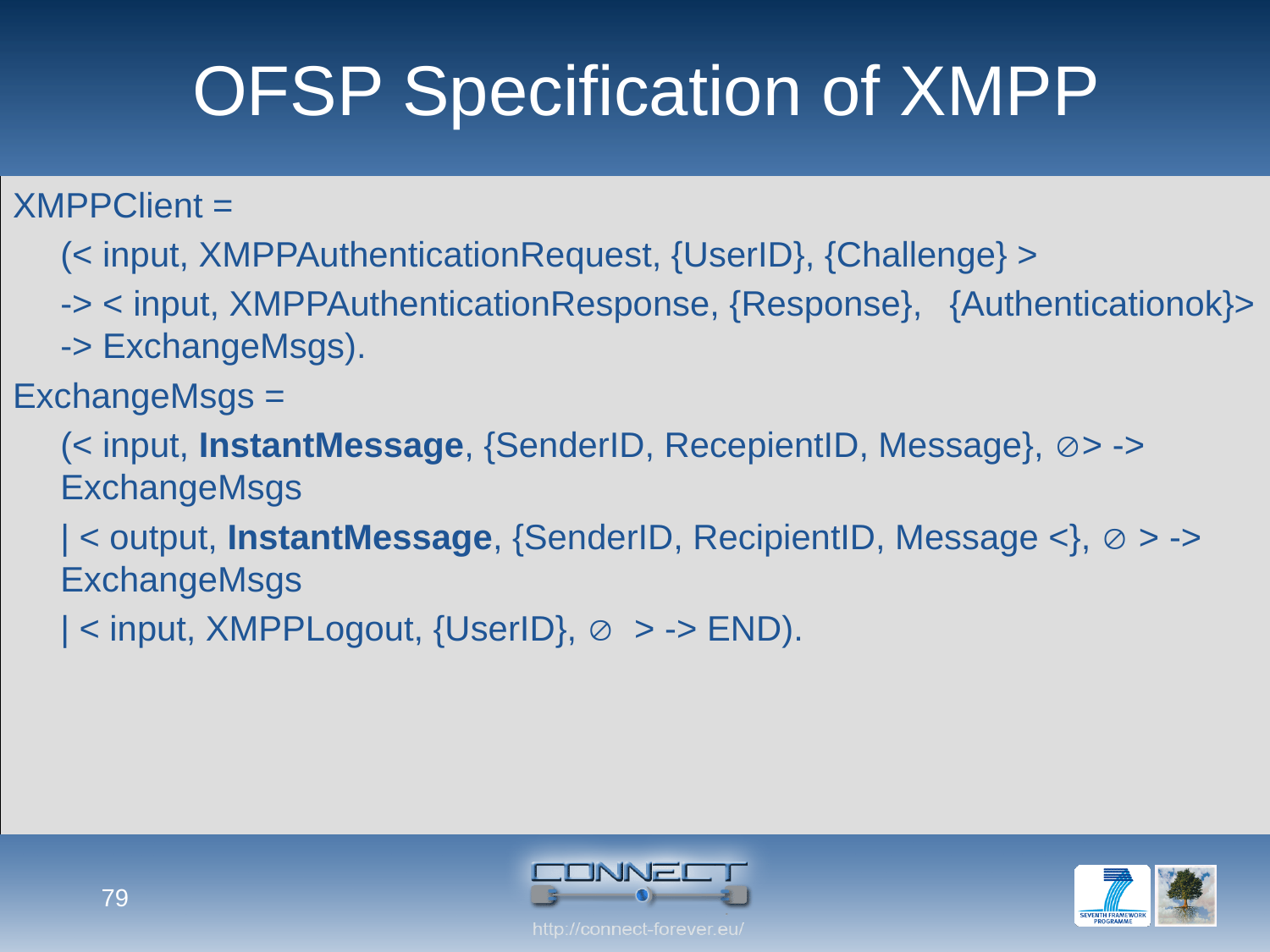

# OFSP Specification of XMPP
XMPPClient =
	(< input, XMPPAuthenticationRequest, {UserID}, {Challenge} >
	-> < input, XMPPAuthenticationResponse, {Response}, 	{Authenticationok}> -> ExchangeMsgs).
ExchangeMsgs =
	(< input, InstantMessage, {SenderID, RecepientID, Message}, ∅> -> ExchangeMsgs
	| < output, InstantMessage, {SenderID, RecipientID, Message <}, ∅ > -> ExchangeMsgs
	| < input, XMPPLogout, {UserID}, ∅  > -> END).

79